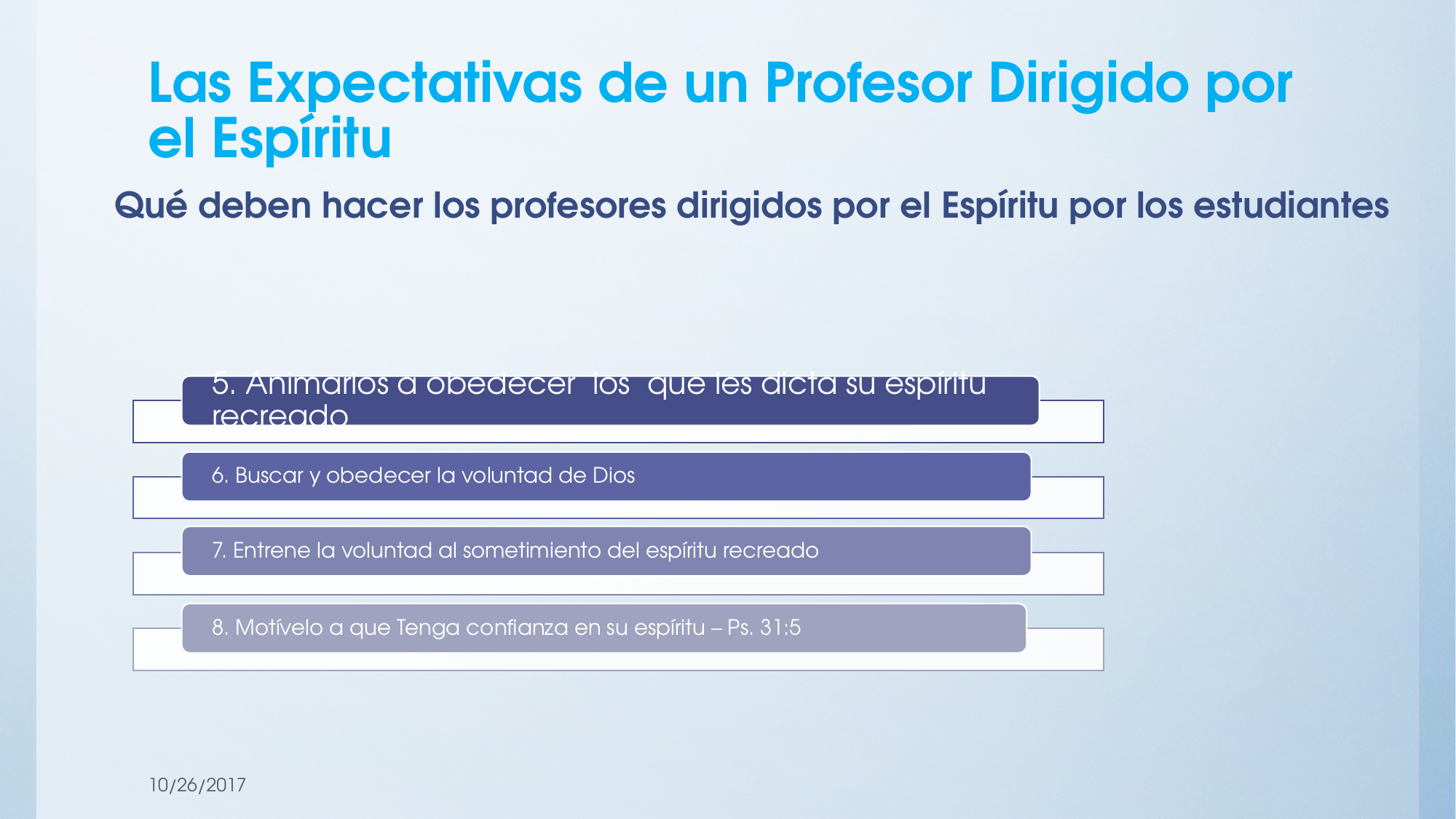

# Las Expectativas de un Profesor Dirigido por el Espíritu
Qué deben hacer los profesores dirigidos por el Espíritu por los estudiantes
5. Animarlos a obedecer  los  que les dicta su espíritu recreado
6. Buscar y obedecer la voluntad de Dios
7. Entrene la voluntad al sometimiento del espíritu recreado
8. Motívelo a que Tenga confianza en su espíritu – Ps. 31:5
10/26/2017